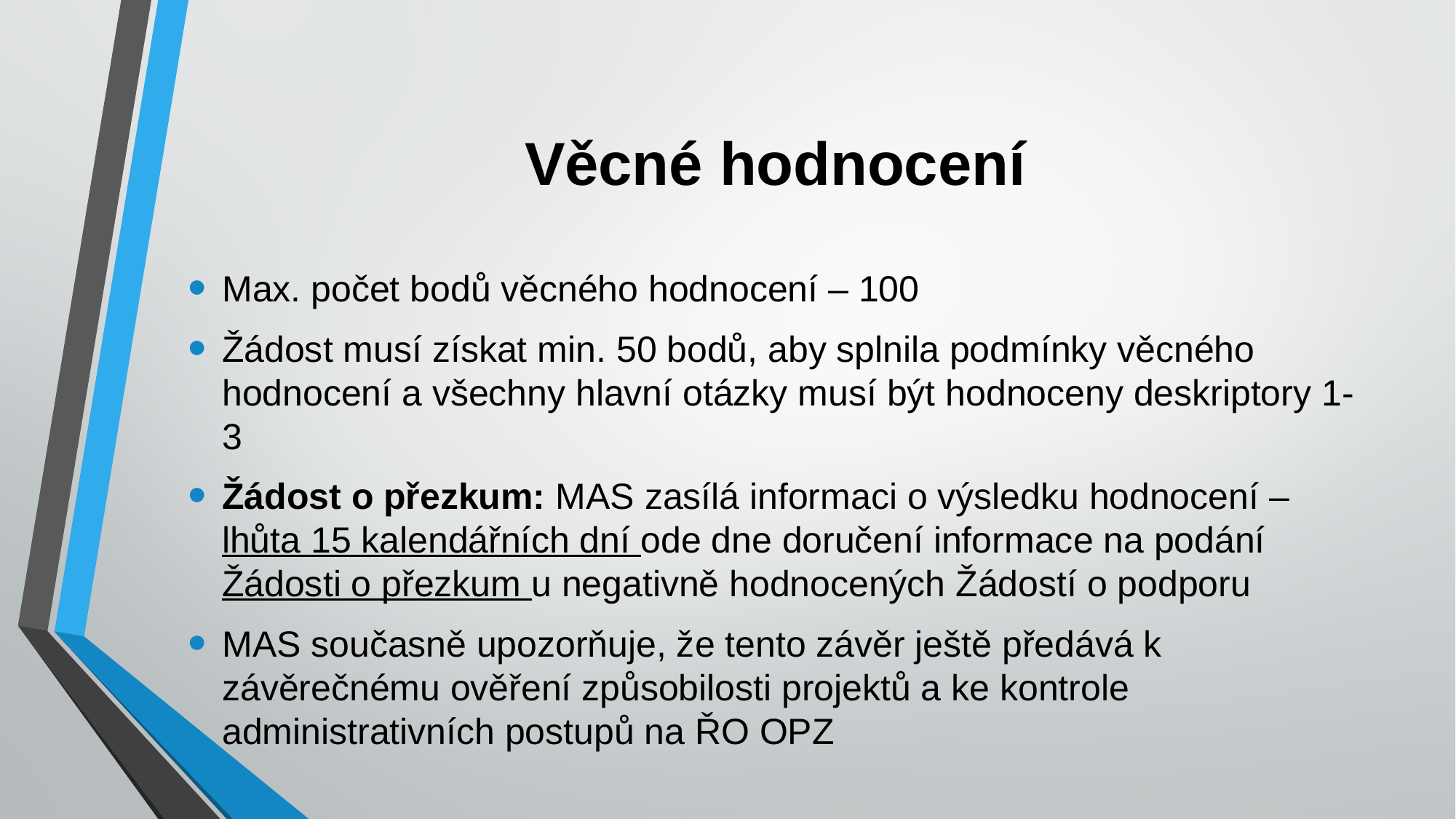

# Věcné hodnocení
Max. počet bodů věcného hodnocení – 100
Žádost musí získat min. 50 bodů, aby splnila podmínky věcného hodnocení a všechny hlavní otázky musí být hodnoceny deskriptory 1-3
Žádost o přezkum: MAS zasílá informaci o výsledku hodnocení – lhůta 15 kalendářních dní ode dne doručení informace na podání Žádosti o přezkum u negativně hodnocených Žádostí o podporu
MAS současně upozorňuje, že tento závěr ještě předává k závěrečnému ověření způsobilosti projektů a ke kontrole administrativních postupů na ŘO OPZ